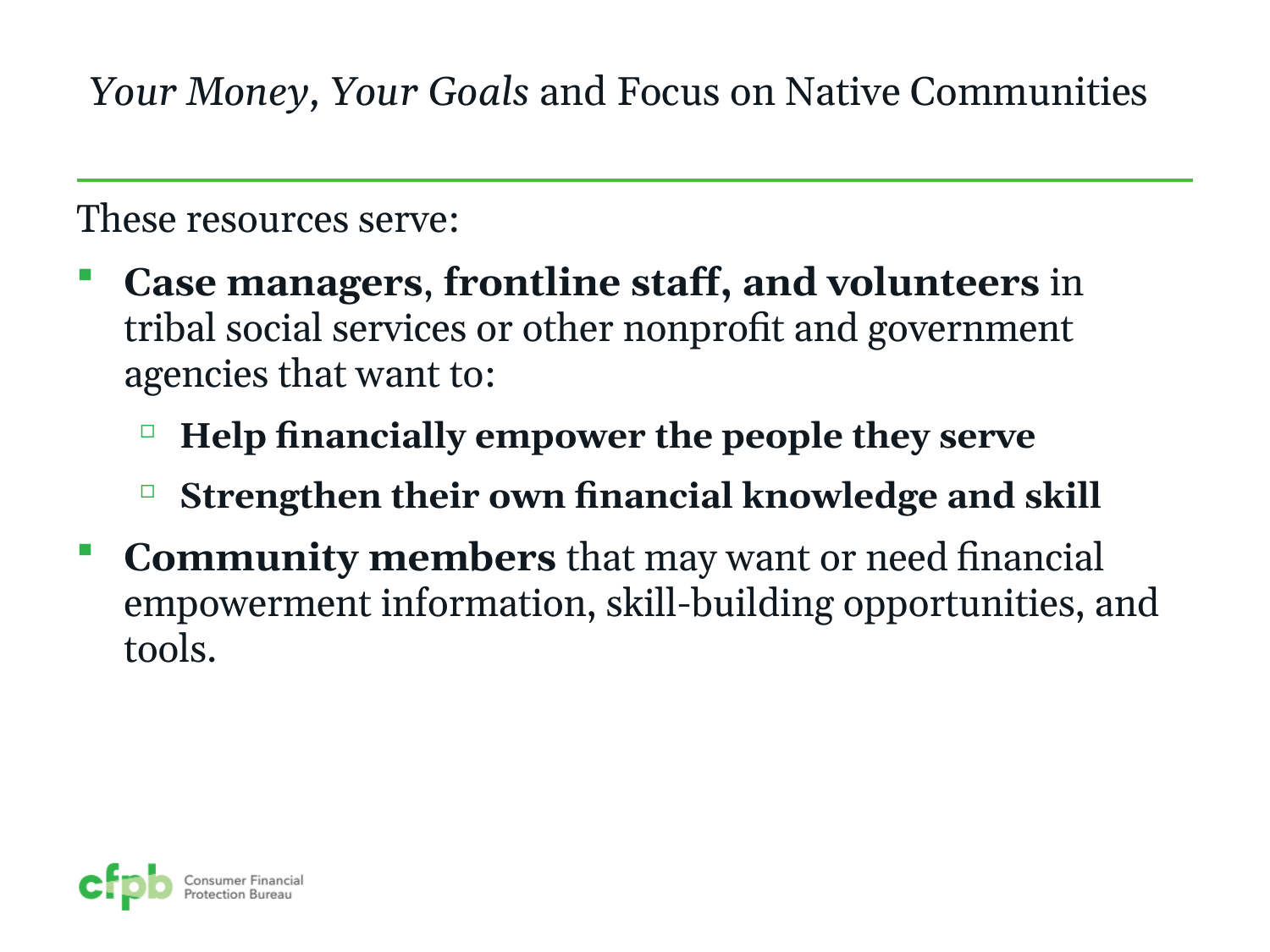

# Your Money, Your Goals and Focus on Native Communities
These resources serve:
Case managers, frontline staff, and volunteers in tribal social services or other nonprofit and government agencies that want to:
Help financially empower the people they serve
Strengthen their own financial knowledge and skill
Community members that may want or need financial empowerment information, skill-building opportunities, and tools.